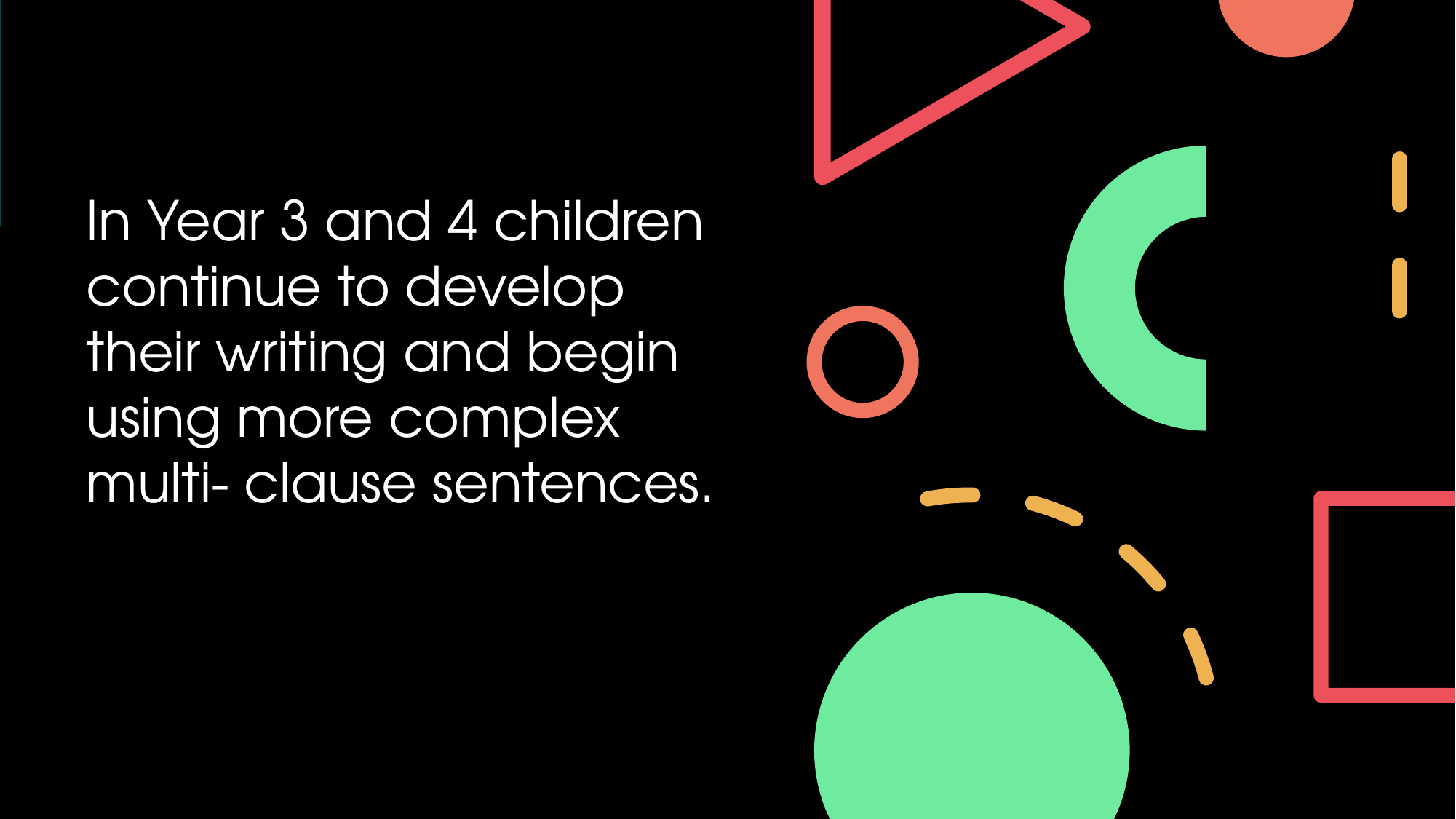

In Year 3 and 4 children continue to develop their writing and begin using more complex multi- clause sentences.